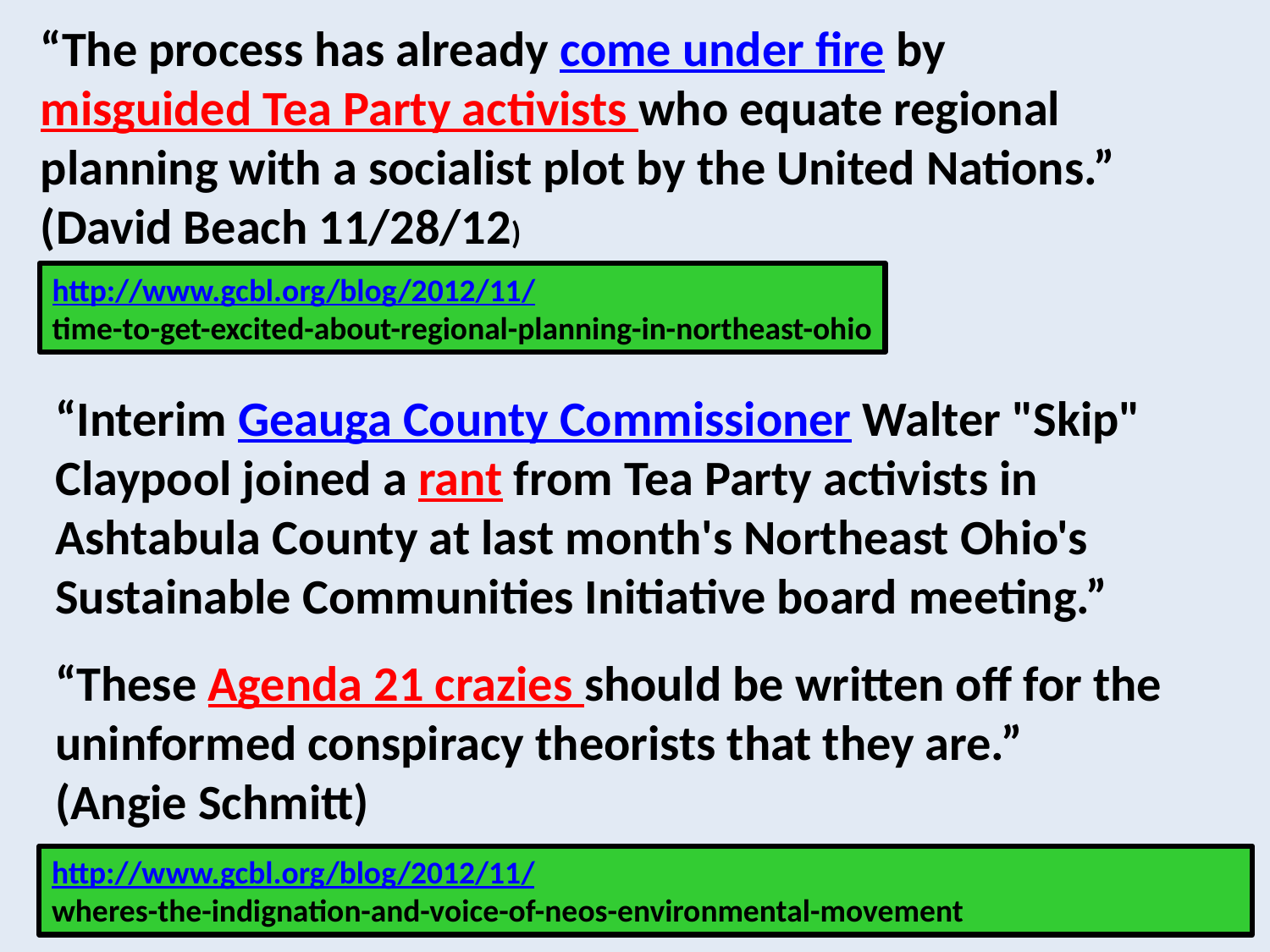

“The process has already come under fire by
misguided Tea Party activists who equate regional
planning with a socialist plot by the United Nations.”
(David Beach 11/28/12)
http://www.gcbl.org/blog/2012/11/
time-to-get-excited-about-regional-planning-in-northeast-ohio
“Interim Geauga County Commissioner Walter "Skip" Claypool joined a rant from Tea Party activists in Ashtabula County at last month's Northeast Ohio's Sustainable Communities Initiative board meeting.”
“These Agenda 21 crazies should be written off for the uninformed conspiracy theorists that they are.”
(Angie Schmitt)
http://www.gcbl.org/blog/2012/11/
wheres-the-indignation-and-voice-of-neos-environmental-movement